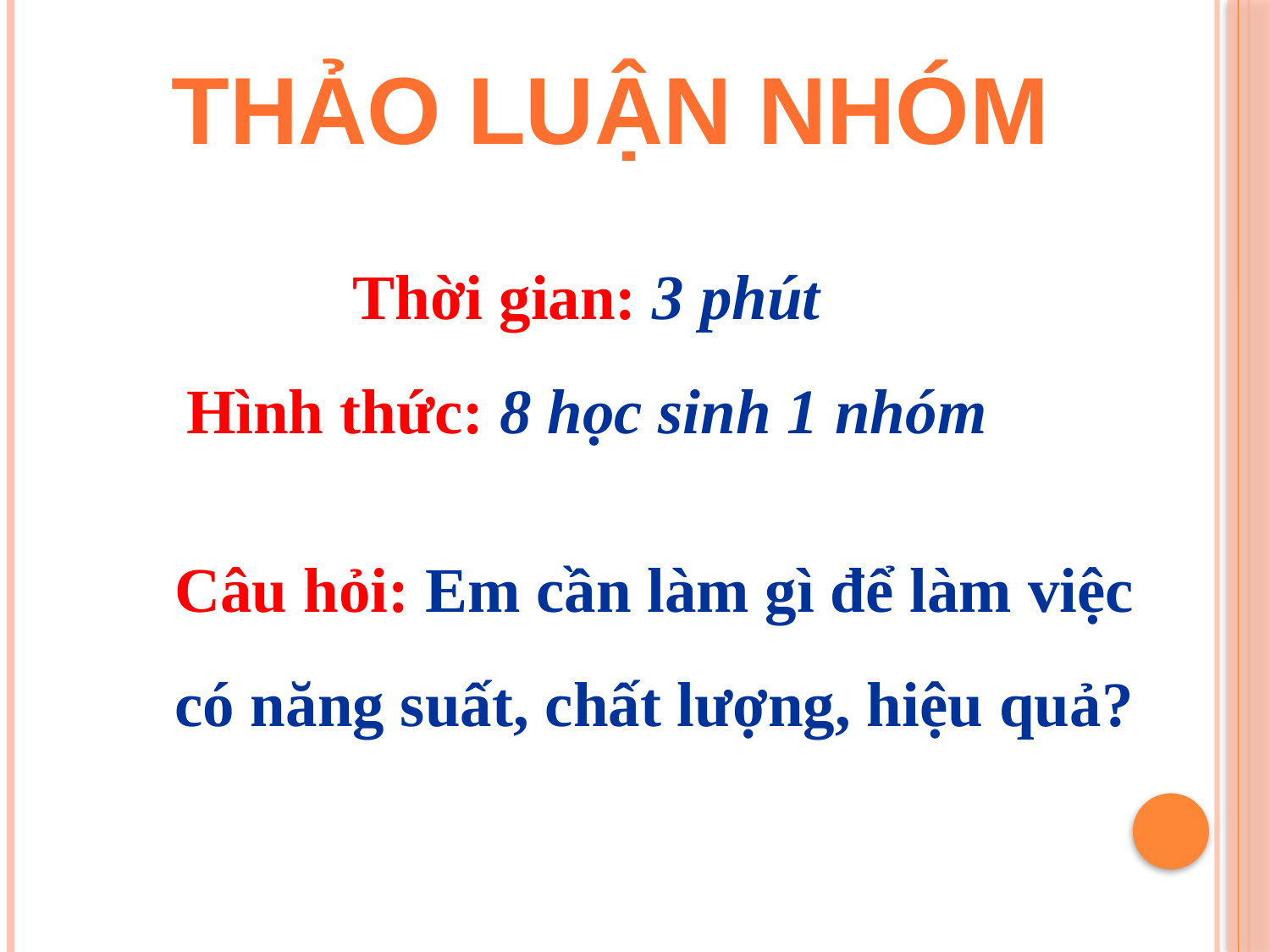

THẢO LUẬN NHÓM
Thời gian: 3 phút
Hình thức: 8 học sinh 1 nhóm
Câu hỏi: Em cần làm gì để làm việc  có năng suất, chất lượng, hiệu quả?